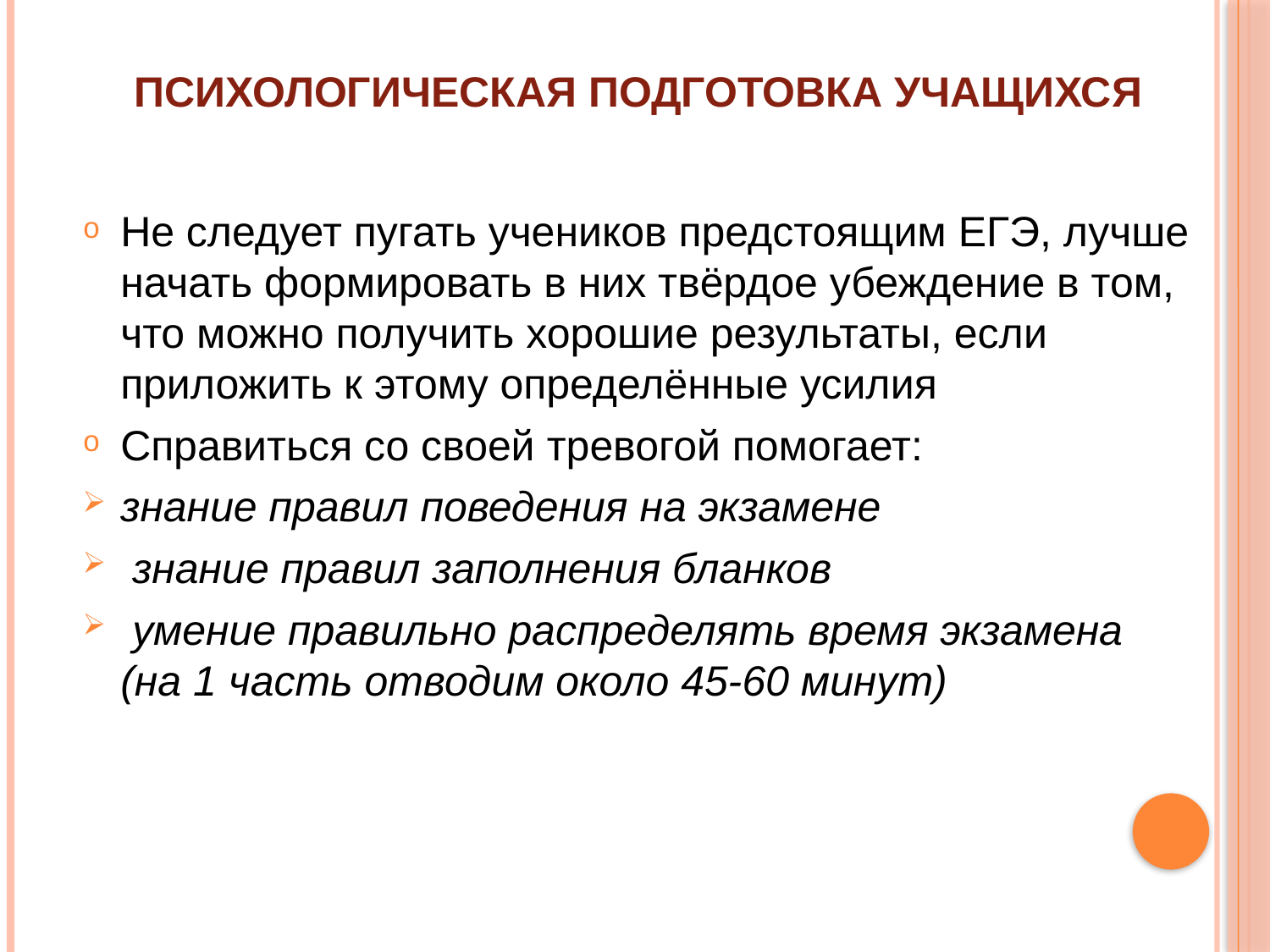

# Психологическая подготовка учащихся
Не следует пугать учеников предстоящим ЕГЭ, лучше начать формировать в них твёрдое убеждение в том, что можно получить хорошие результаты, если приложить к этому определённые усилия
Справиться со своей тревогой помогает:
знание правил поведения на экзамене
 знание правил заполнения бланков
 умение правильно распределять время экзамена (на 1 часть отводим около 45-60 минут)